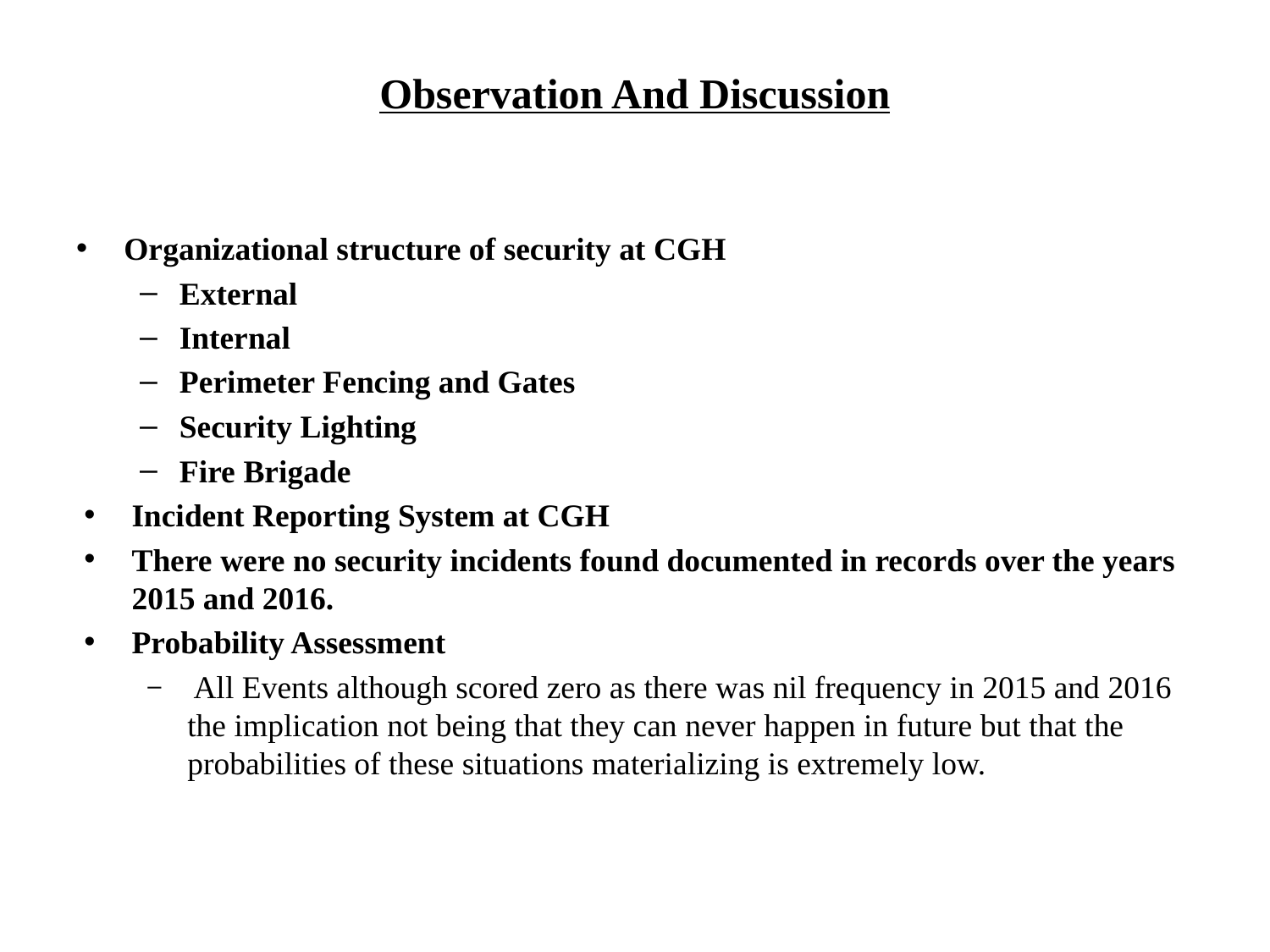

# Observation And Discussion
Organizational structure of security at CGH
External
Internal
Perimeter Fencing and Gates
Security Lighting
Fire Brigade
Incident Reporting System at CGH
There were no security incidents found documented in records over the years 2015 and 2016.
Probability Assessment
 All Events although scored zero as there was nil frequency in 2015 and 2016 the implication not being that they can never happen in future but that the probabilities of these situations materializing is extremely low.